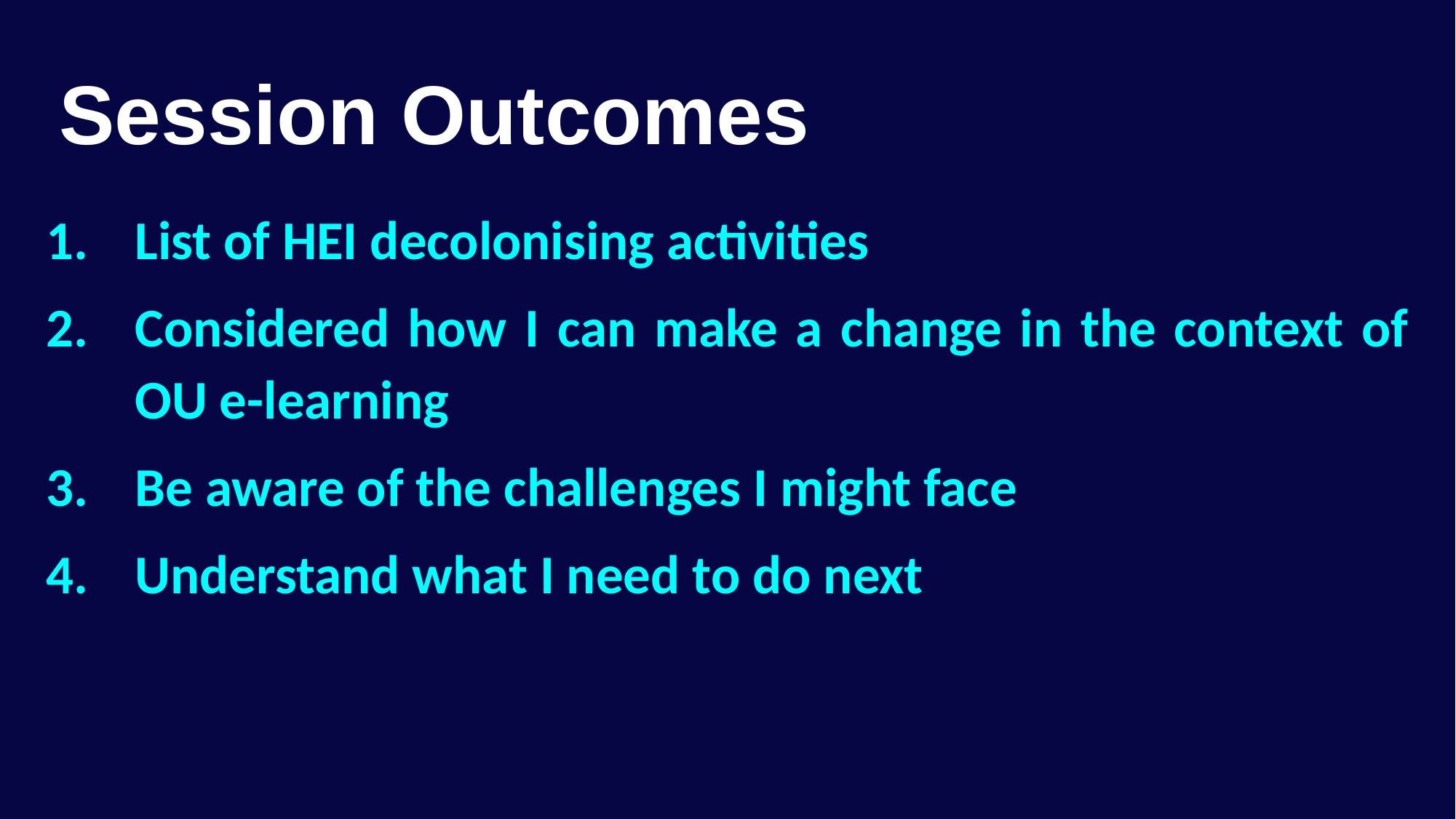

Slide Title 6
Session Outcomes
List of HEI decolonising activities
Considered how I can make a change in the context of OU e-learning
Be aware of the challenges I might face
Understand what I need to do next